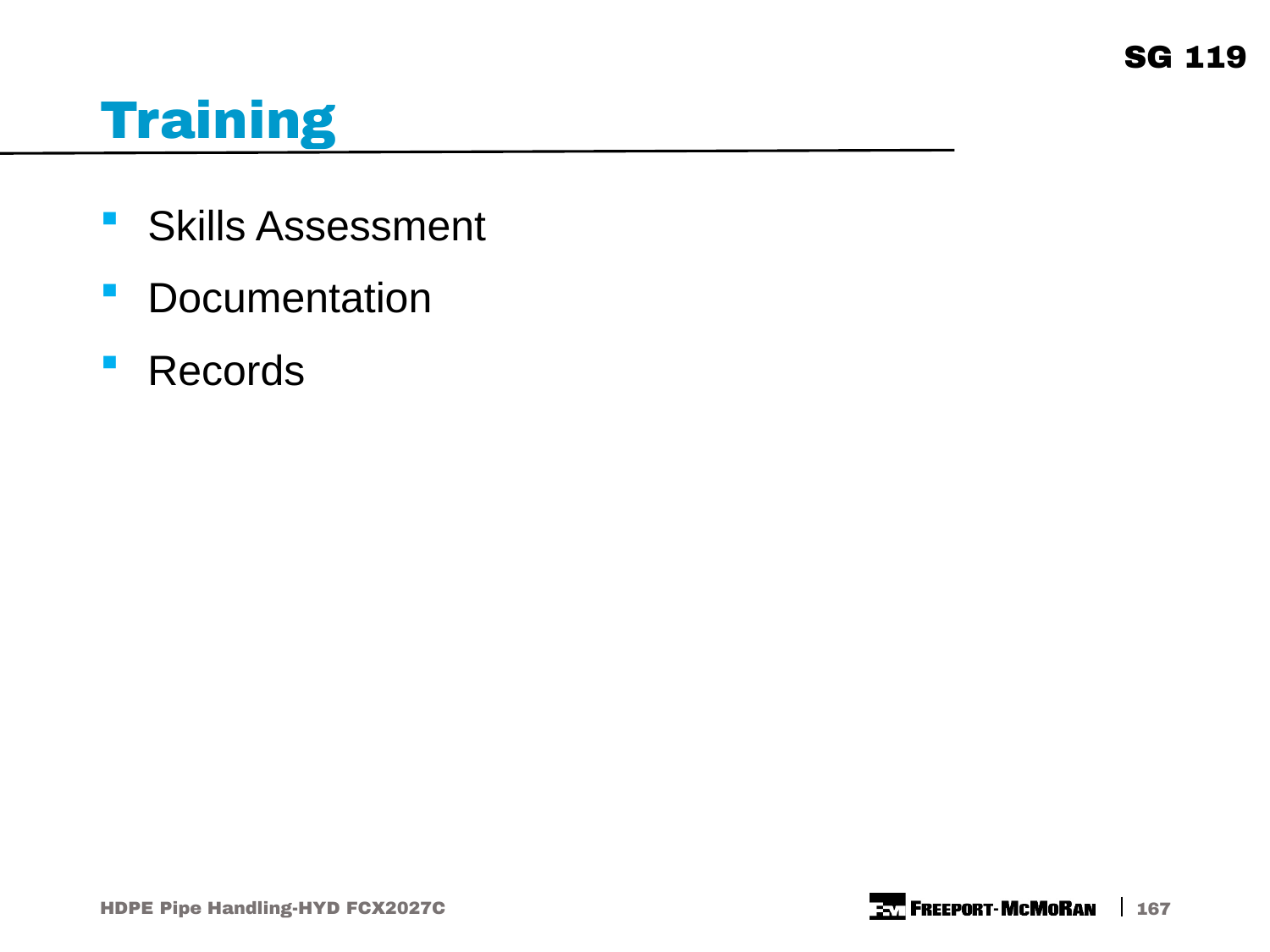

SG 119
Training
Skills Assessment
Documentation
Records

HDPE Pipe Handling-HYD FCX2027C
	167